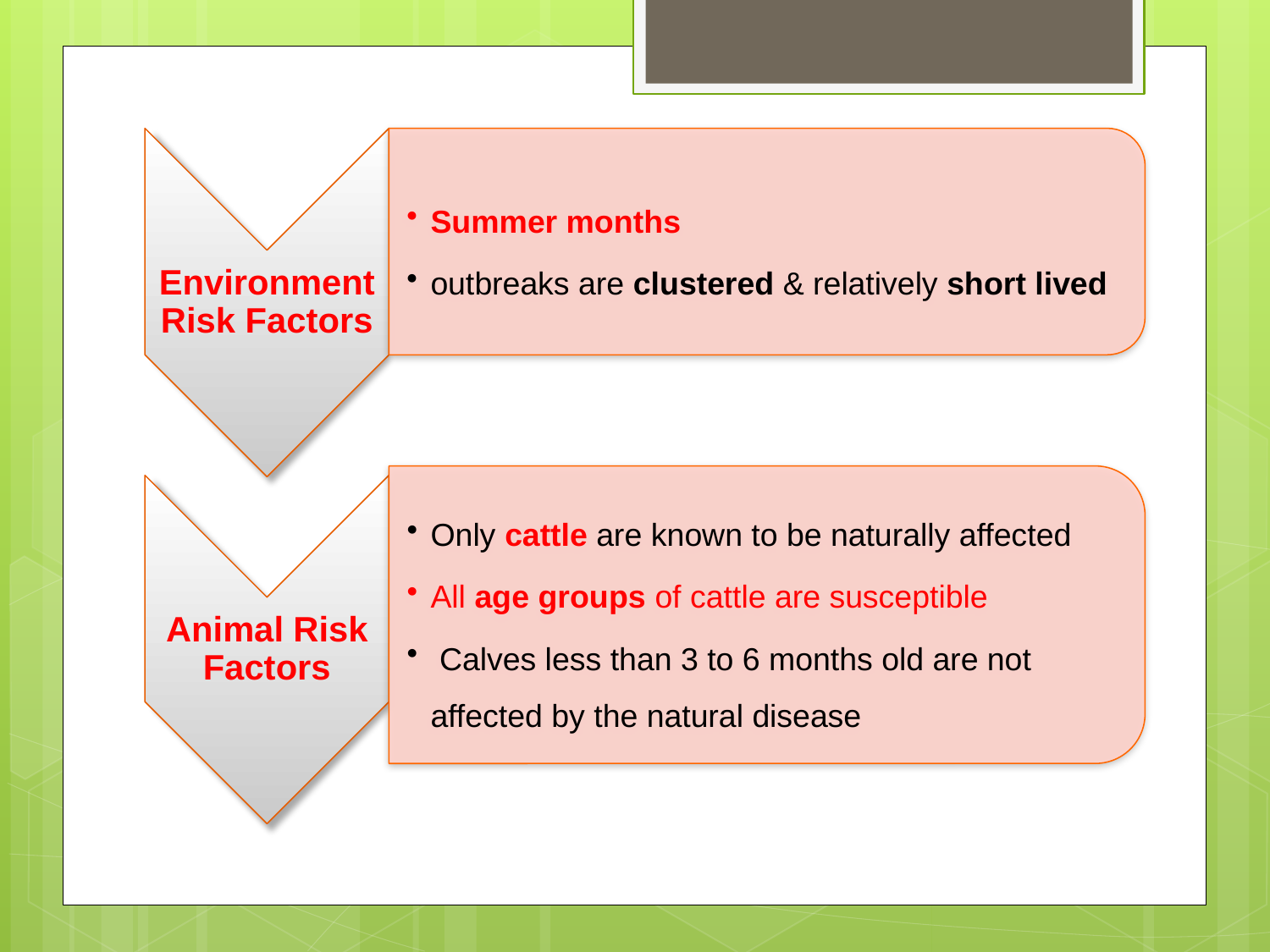

Environment Risk Factors
Summer months
outbreaks are clustered & relatively short lived
Animal Risk Factors
Only cattle are known to be naturally affected
All age groups of cattle are susceptible
 Calves less than 3 to 6 months old are not affected by the natural disease